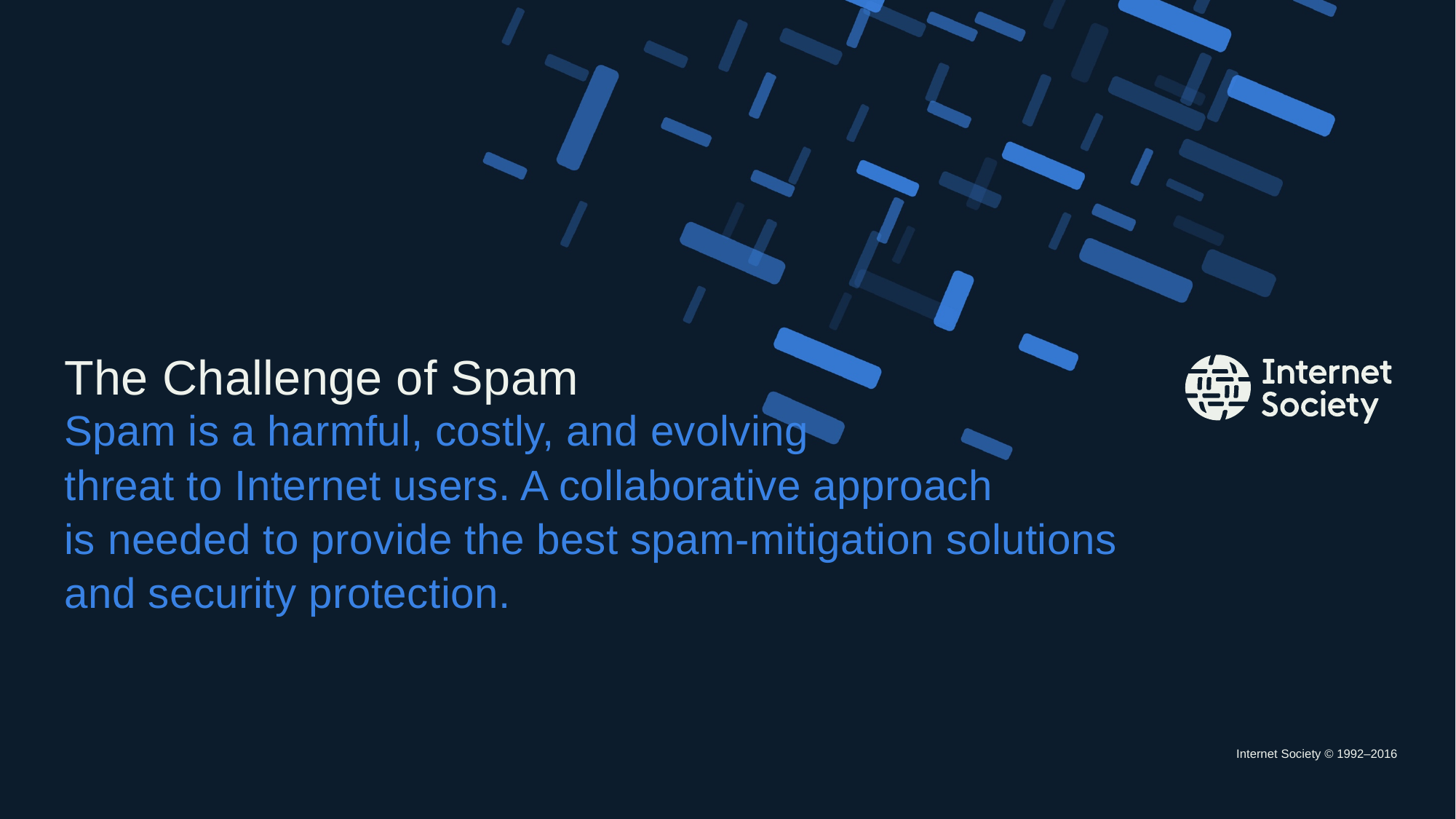

# The Challenge of Spam
Spam is a harmful, costly, and evolving
threat to Internet users. A collaborative approach
is needed to provide the best spam-mitigation solutions
and security protection.